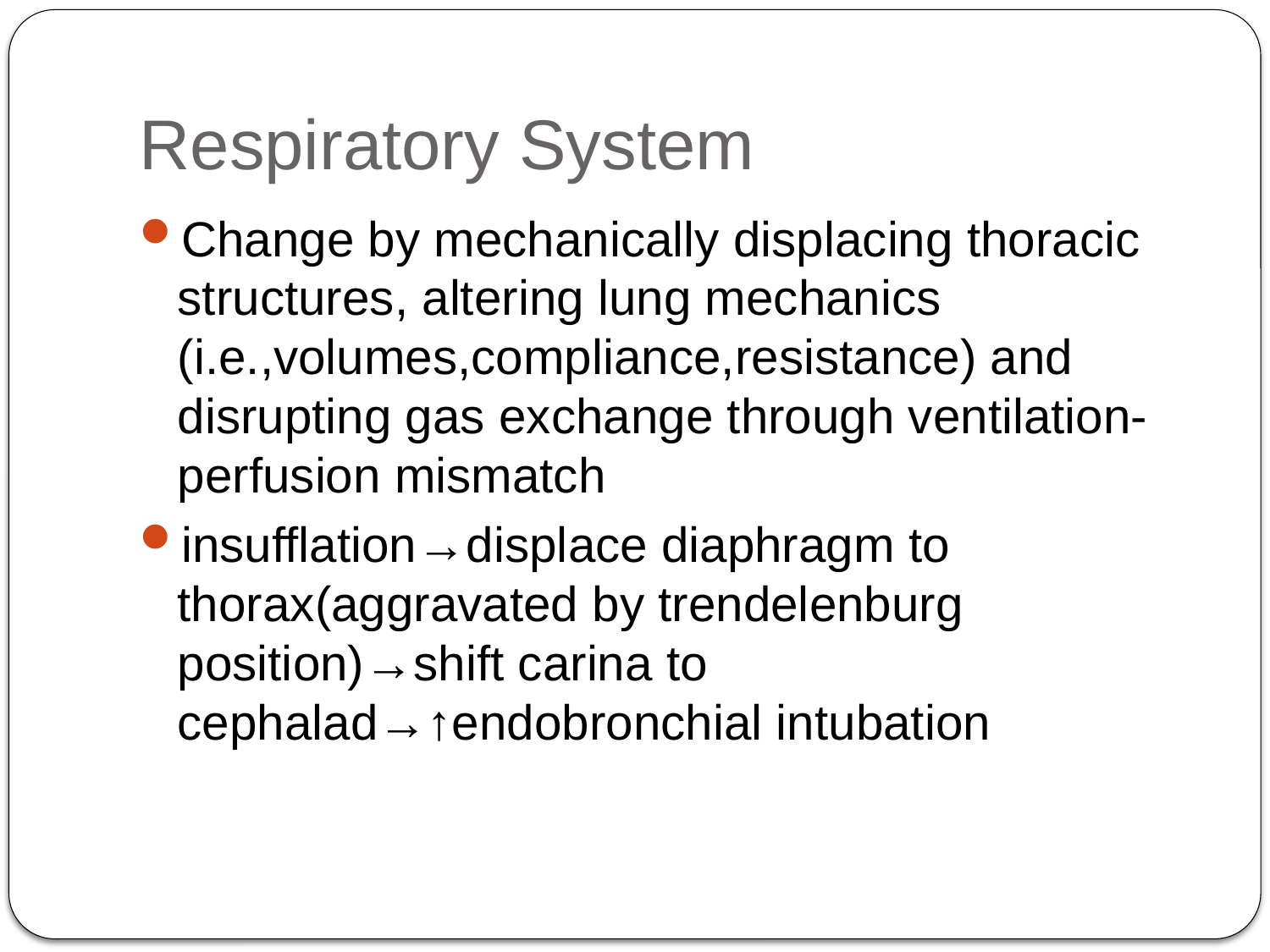

# Respiratory System
Change by mechanically displacing thoracic structures, altering lung mechanics (i.e.,volumes,compliance,resistance) and disrupting gas exchange through ventilation-perfusion mismatch
insufflation→displace diaphragm to thorax(aggravated by trendelenburg position)→shift carina to cephalad→↑endobronchial intubation